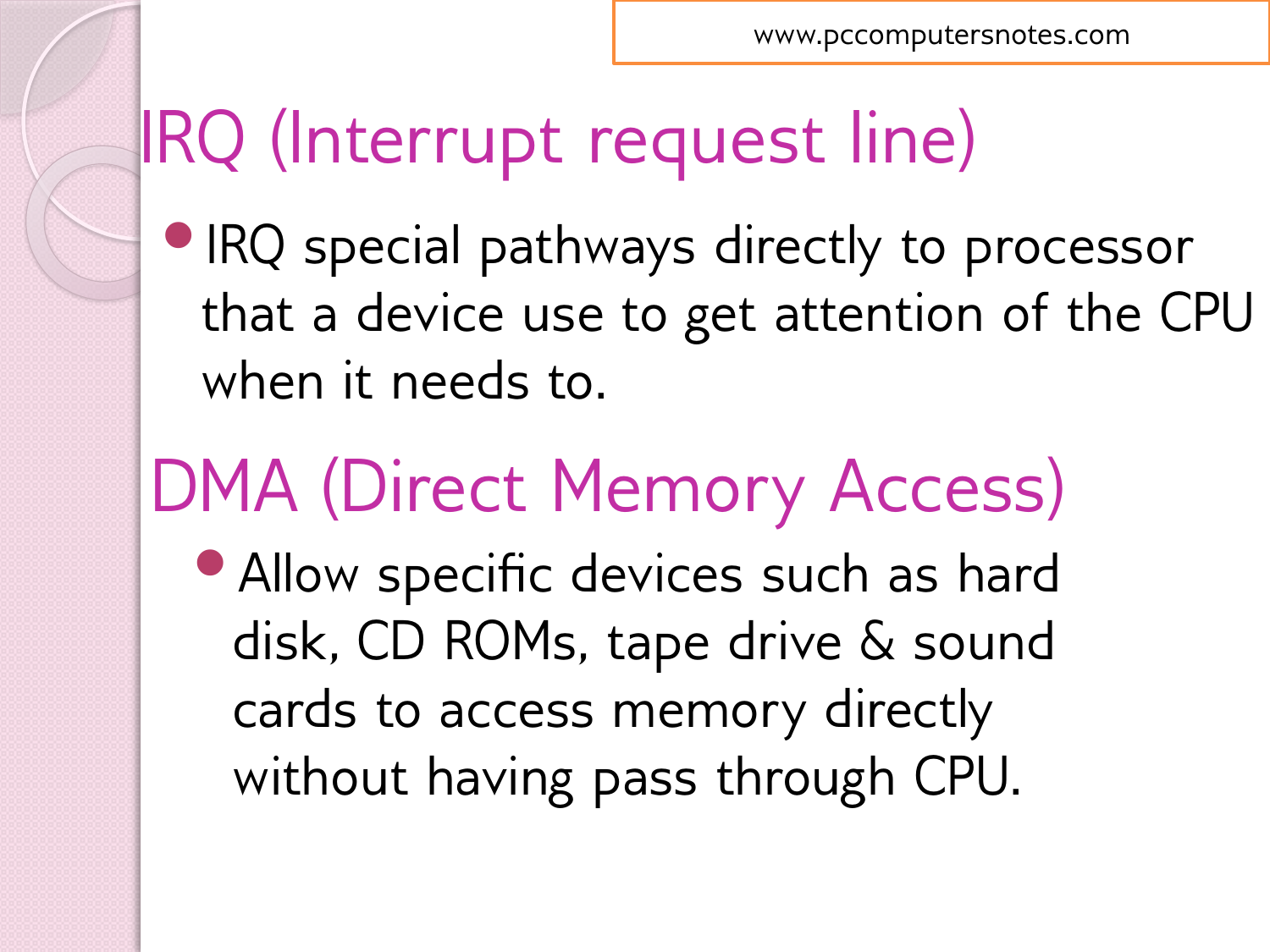

www.pccomputersnotes.com
# IRQ (Interrupt request line)
IRQ special pathways directly to processor that a device use to get attention of the CPU when it needs to.
DMA (Direct Memory Access)
Allow specific devices such as hard disk, CD ROMs, tape drive & sound cards to access memory directly without having pass through CPU.